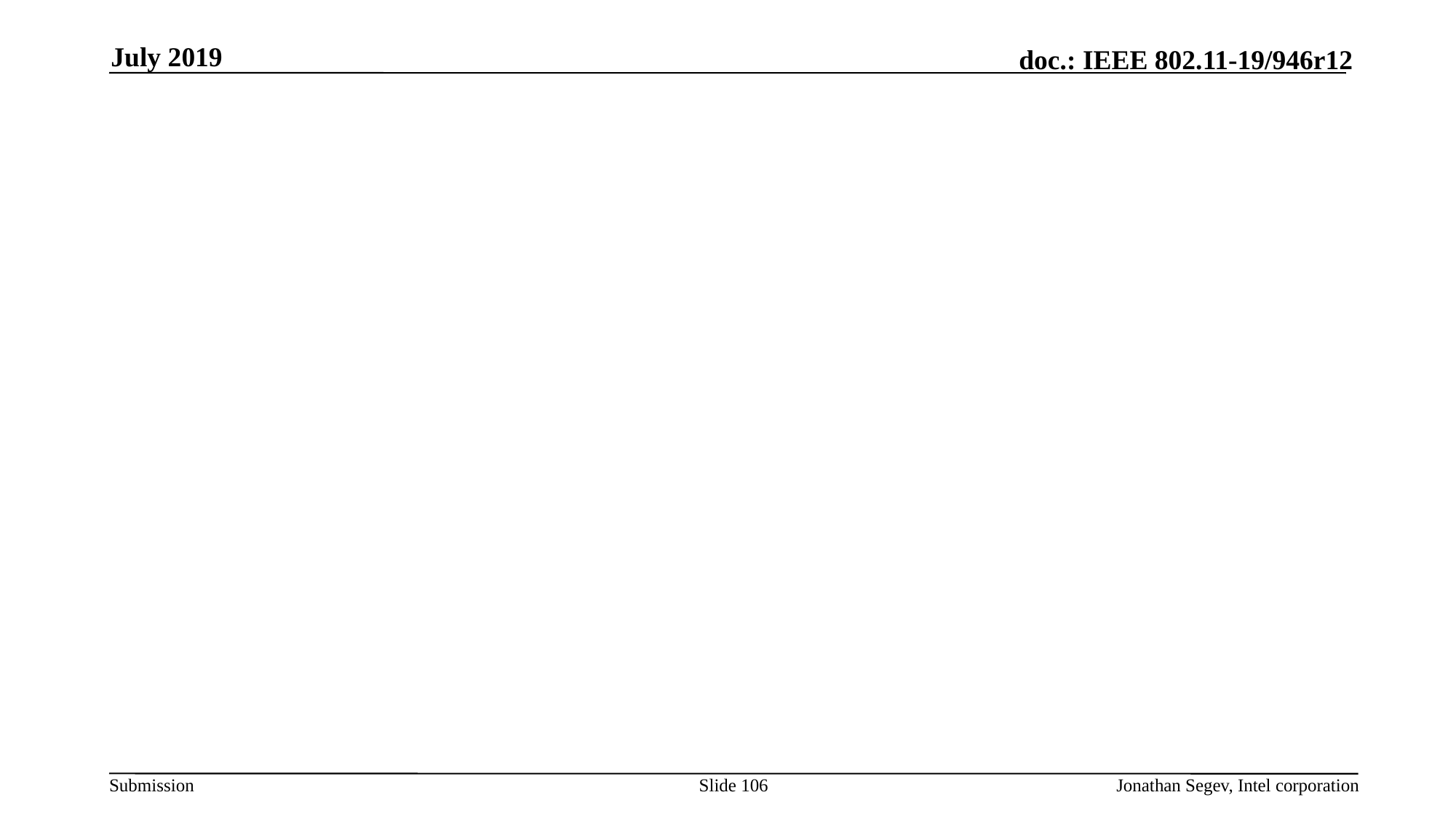

July 2019
#

Slide 106
Jonathan Segev, Intel corporation